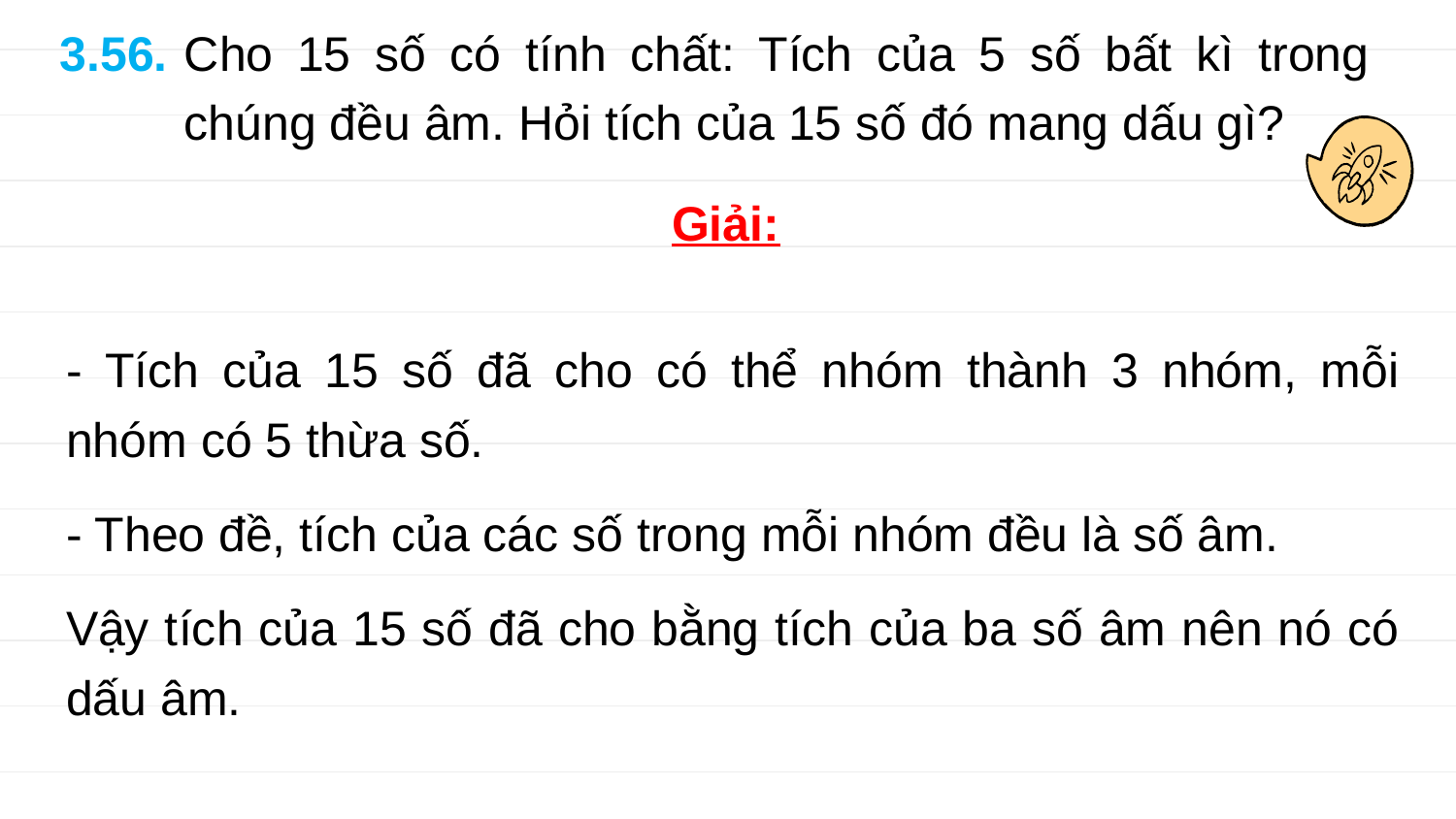

3.56.
Cho 15 số có tính chất: Tích của 5 số bất kì trong chúng đều âm. Hỏi tích của 15 số đó mang dấu gì?

Giải:
- Tích của 15 số đã cho có thể nhóm thành 3 nhóm, mỗi nhóm có 5 thừa số.
- Theo đề, tích của các số trong mỗi nhóm đều là số âm.
Vậy tích của 15 số đã cho bằng tích của ba số âm nên nó có dấu âm.